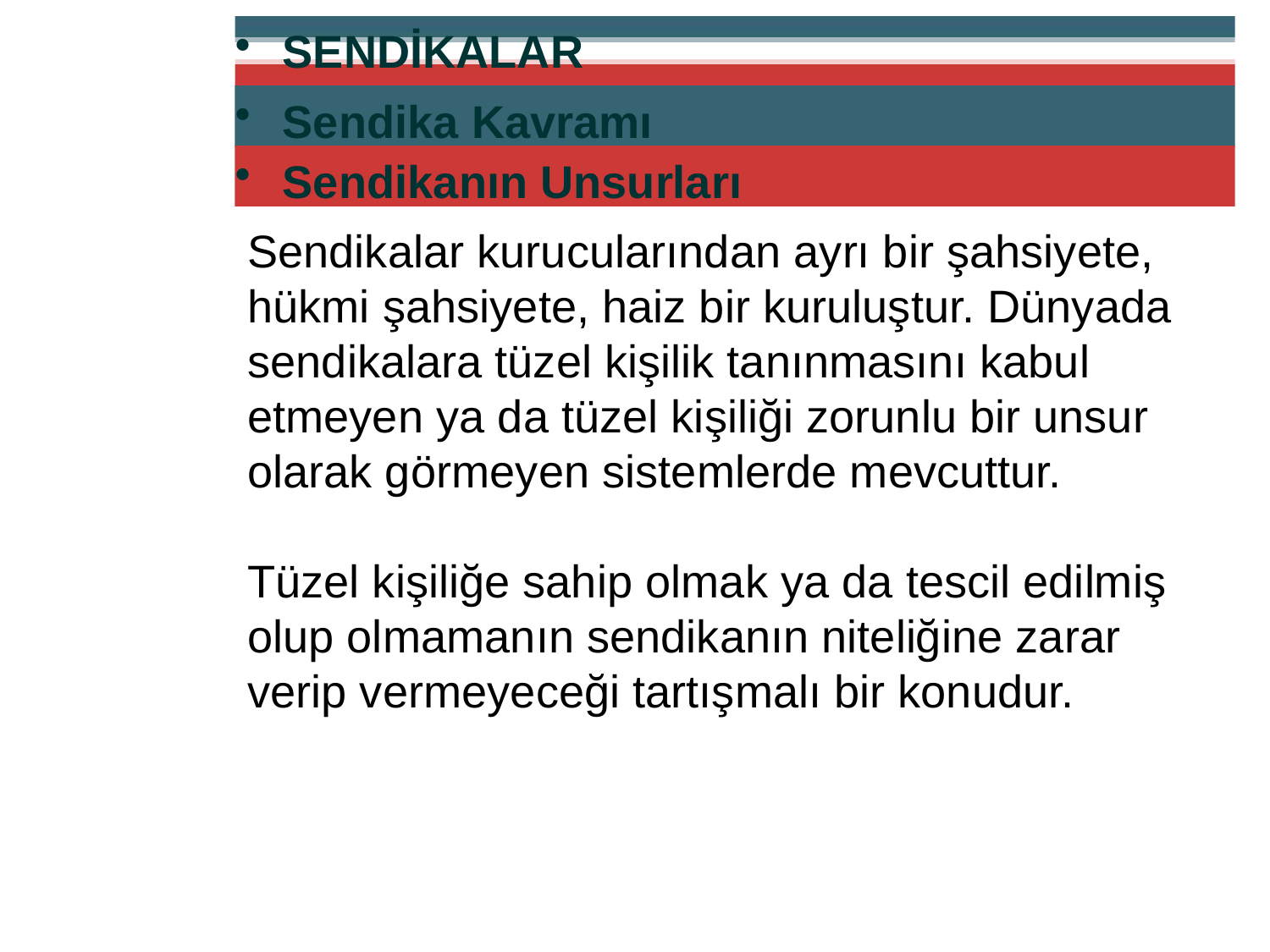

SENDİKALAR
Sendika Kavramı
Sendikanın Unsurları
Sendikalar kurucularından ayrı bir şahsiyete, hükmi şahsiyete, haiz bir kuruluştur. Dünyada sendikalara tüzel kişilik tanınmasını kabul etmeyen ya da tüzel kişiliği zorunlu bir unsur olarak görmeyen sistemlerde mevcuttur.

Tüzel kişiliğe sahip olmak ya da tescil edilmiş olup olmamanın sendikanın niteliğine zarar verip vermeyeceği tartışmalı bir konudur.